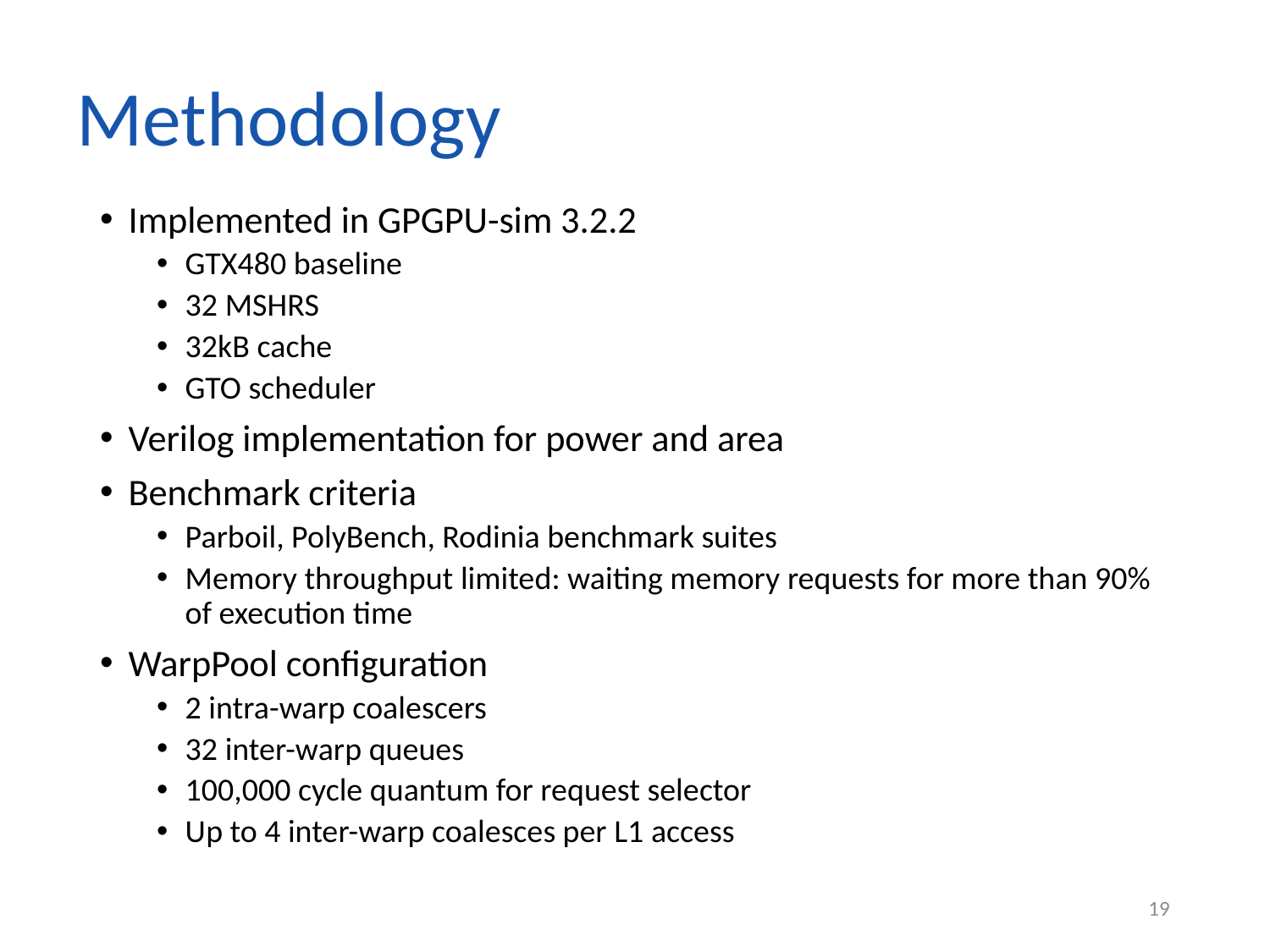

Methodology
Implemented in GPGPU-sim 3.2.2
GTX480 baseline
32 MSHRS
32kB cache
GTO scheduler
Verilog implementation for power and area
Benchmark criteria
Parboil, PolyBench, Rodinia benchmark suites
Memory throughput limited: waiting memory requests for more than 90% of execution time
WarpPool configuration
2 intra-warp coalescers
32 inter-warp queues
100,000 cycle quantum for request selector
Up to 4 inter-warp coalesces per L1 access

19